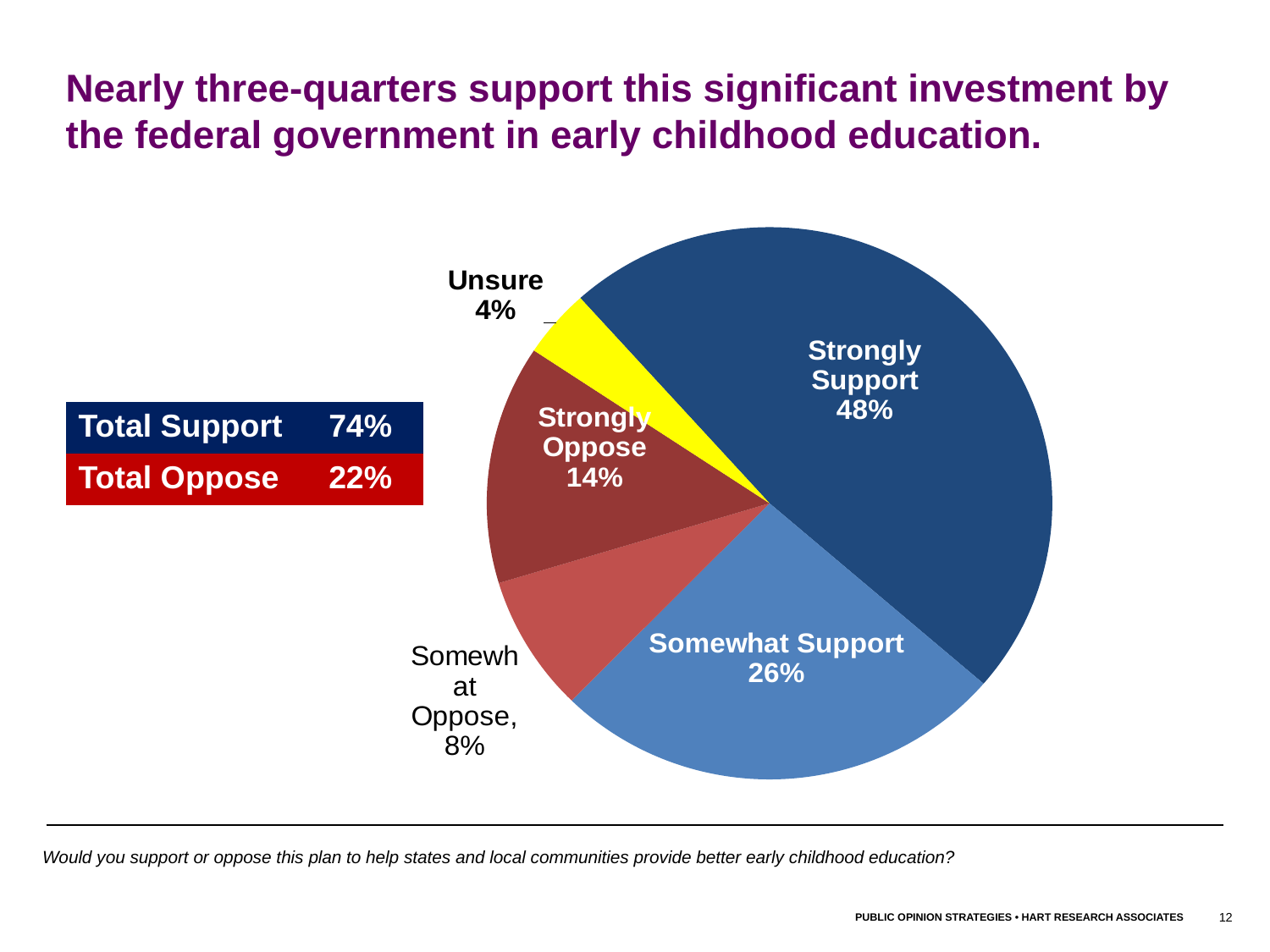

Nearly three-quarters support this significant investment by the federal government in early childhood education.

### Chart

| Category | Series 1 |
|---|---|
| Strongly Support | 0.48 |
| Somewhat Support | 0.26 |
| Somewhat Oppose | 0.08 |
| Strongly Oppose | 0.14 |
| Unsure | 0.04 |
| Total Support | 74% |
| --- | --- |
| Total Oppose | 22% |
Would you support or oppose this plan to help states and local communities provide better early childhood education?
12
PUBLIC OPINION STRATEGIES • HART RESEARCH ASSOCIATES